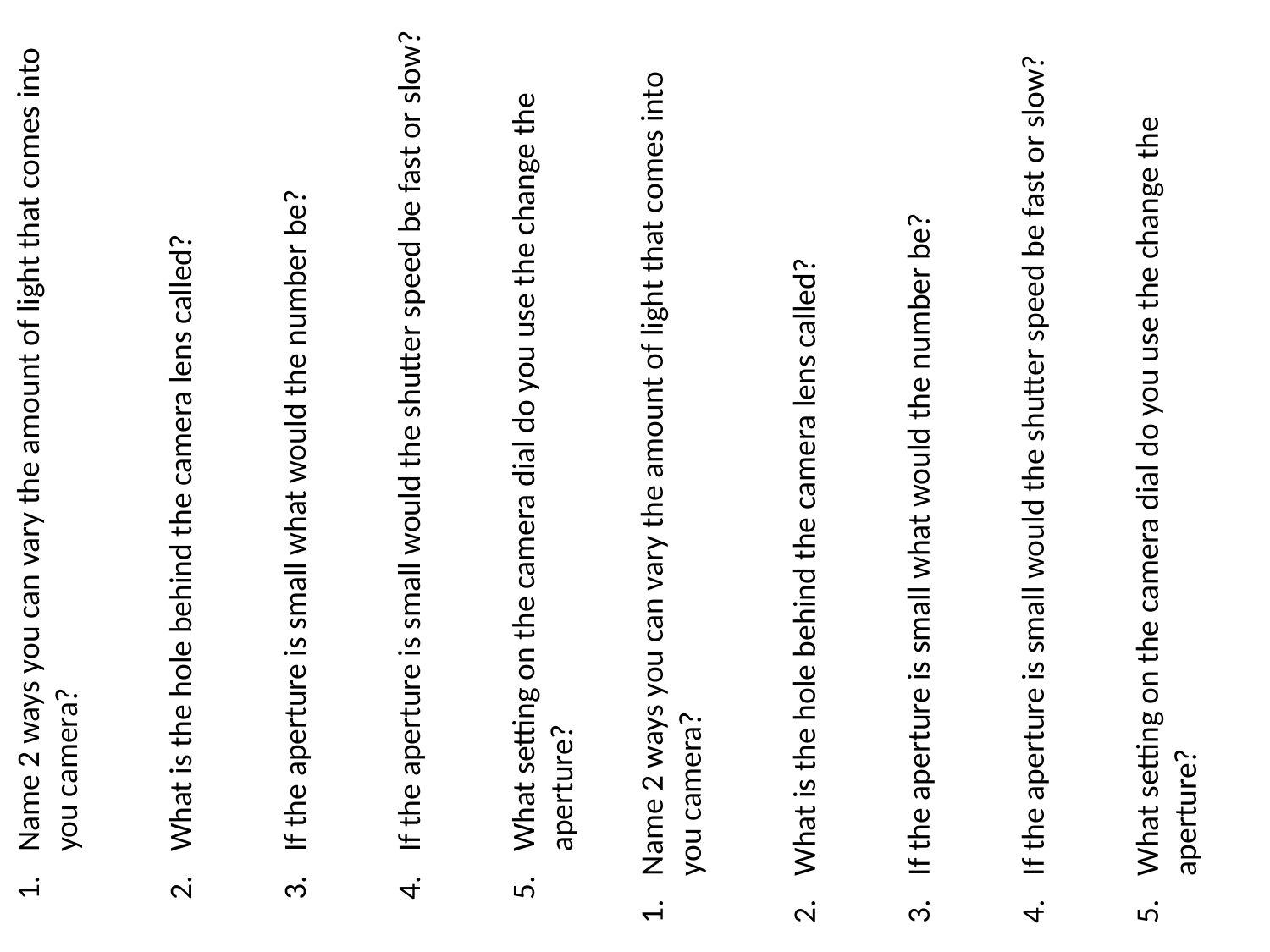

Name 2 ways you can vary the amount of light that comes into you camera?

What is the hole behind the camera lens called?

If the aperture is small what would the number be?

If the aperture is small would the shutter speed be fast or slow?

What setting on the camera dial do you use the change the aperture?

Name 2 ways you can vary the amount of light that comes into you camera?

What is the hole behind the camera lens called?

If the aperture is small what would the number be?

If the aperture is small would the shutter speed be fast or slow?

What setting on the camera dial do you use the change the aperture?